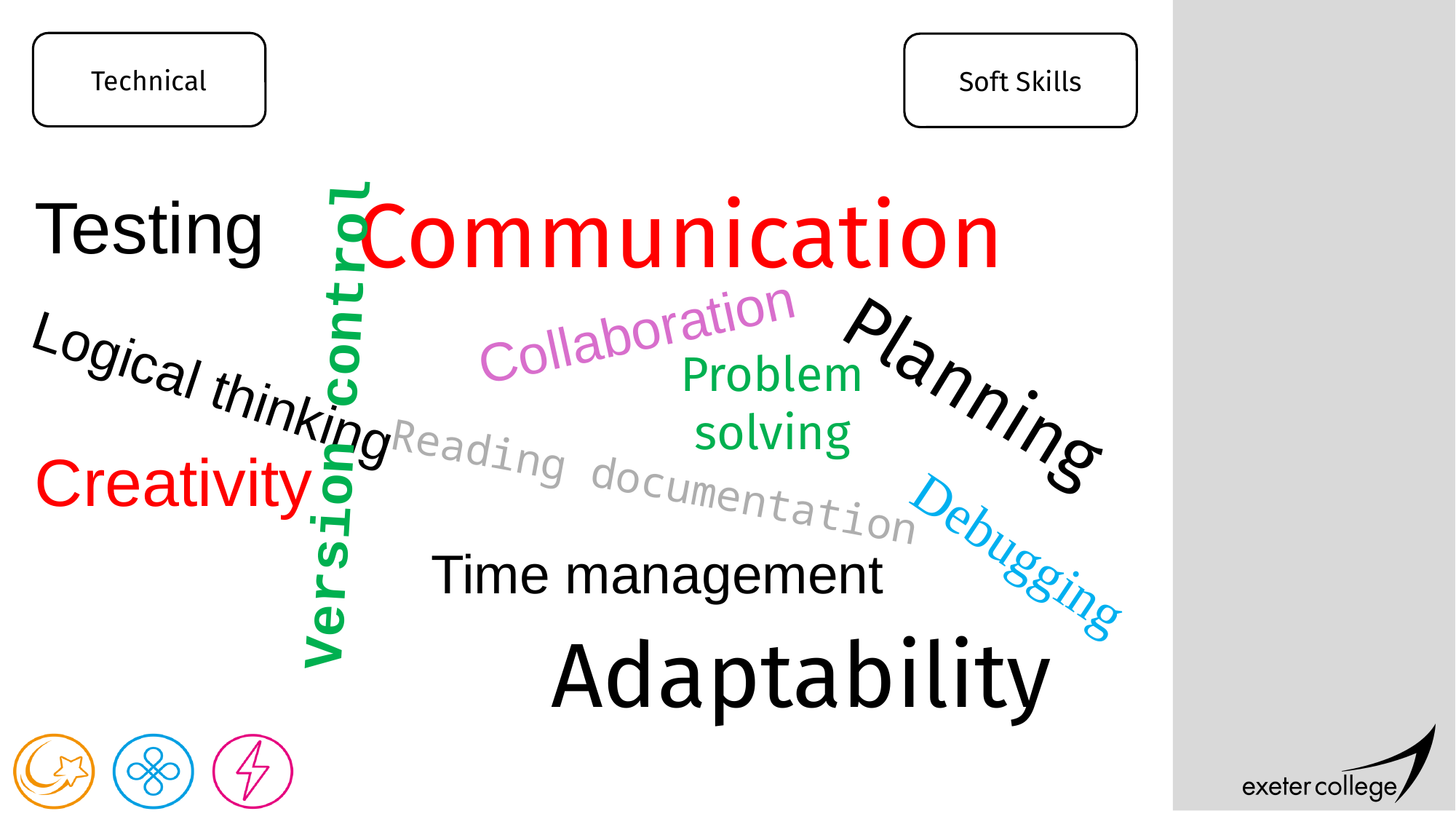

Technical
Soft Skills
Communication
Testing
Collaboration
Problem solving
Planning
Logical thinking
Version control
Creativity
Reading documentation
Debugging
Time management
Adaptability